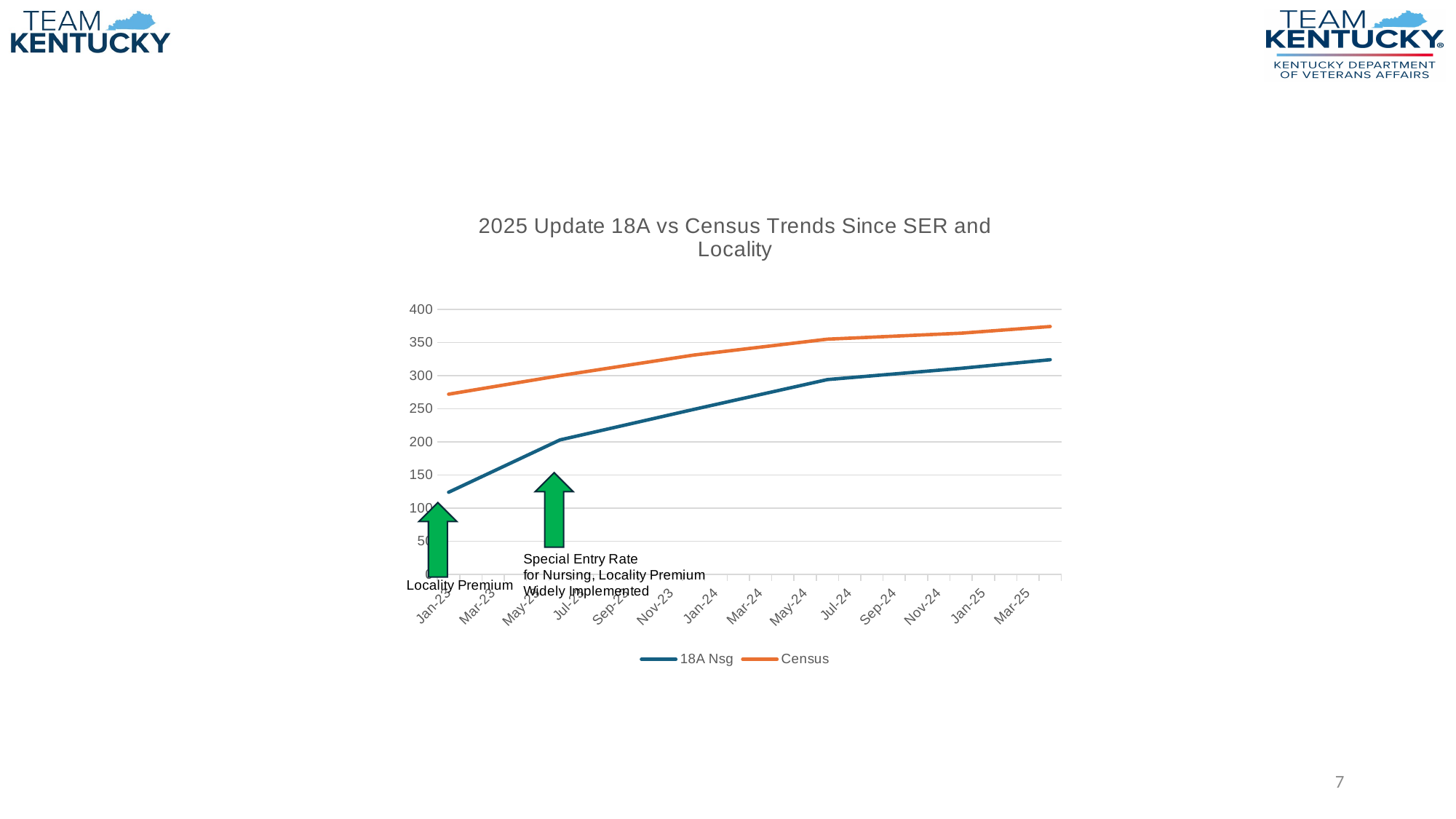

### Chart: 2025 Update 18A vs Census Trends Since SER and Locality

| Category | 18A Nsg | Census |
|---|---|---|
| 44927 | 124.0 | 272.0 |
| 45078 | 203.0 | 300.0 |
| 45261 | 249.0 | 331.0 |
| 45444 | 294.0 | 355.0 |
| 45627 | 311.0 | 364.0 |
| 45748 | 324.0 | 374.0 |
7